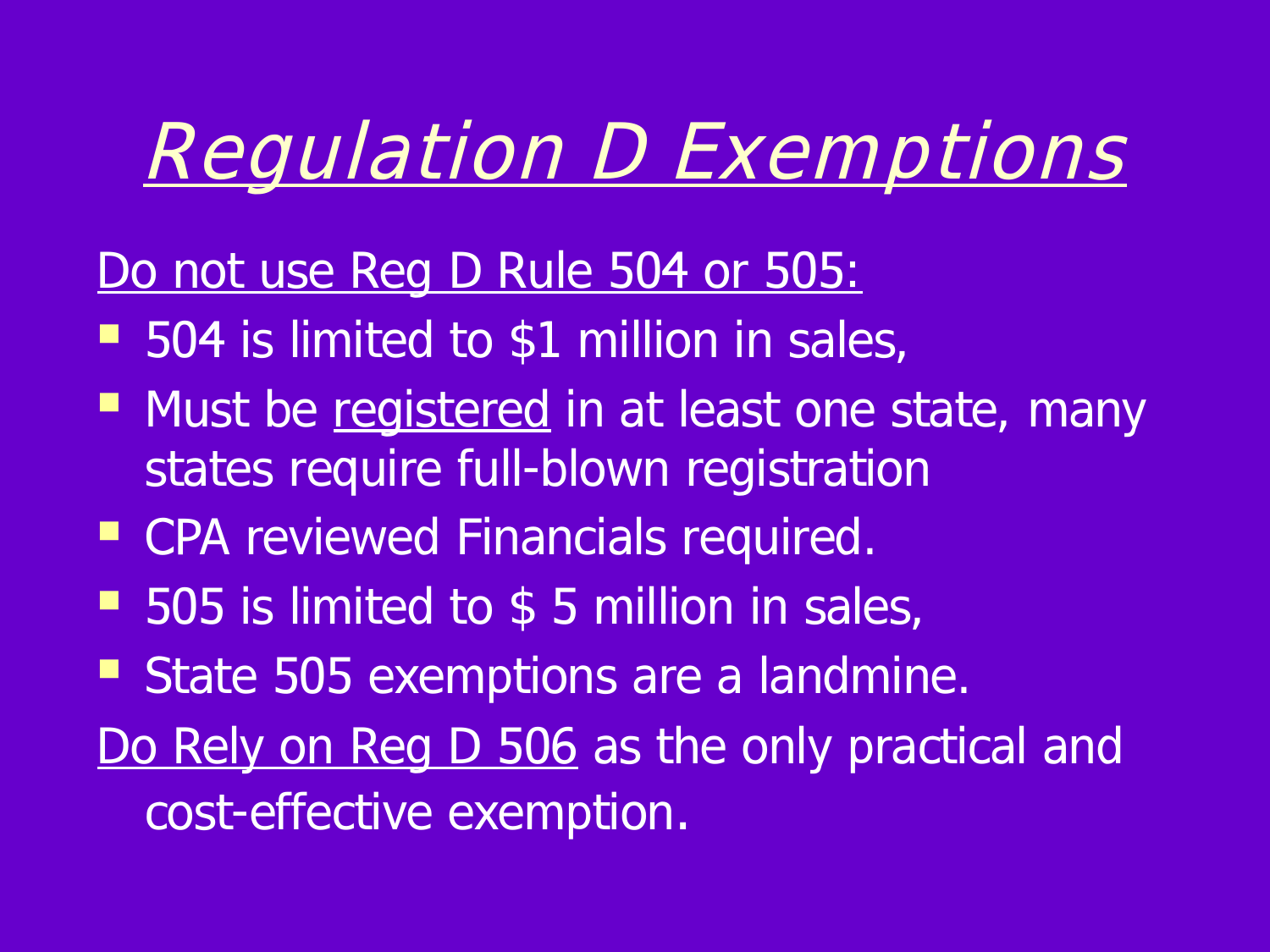

# Regulation D Exemptions
Do not use Reg D Rule 504 or 505:
504 is limited to $1 million in sales,
Must be registered in at least one state, many states require full-blown registration
CPA reviewed Financials required.
505 is limited to $ 5 million in sales,
State 505 exemptions are a landmine.
Do Rely on Reg D 506 as the only practical and cost-effective exemption.